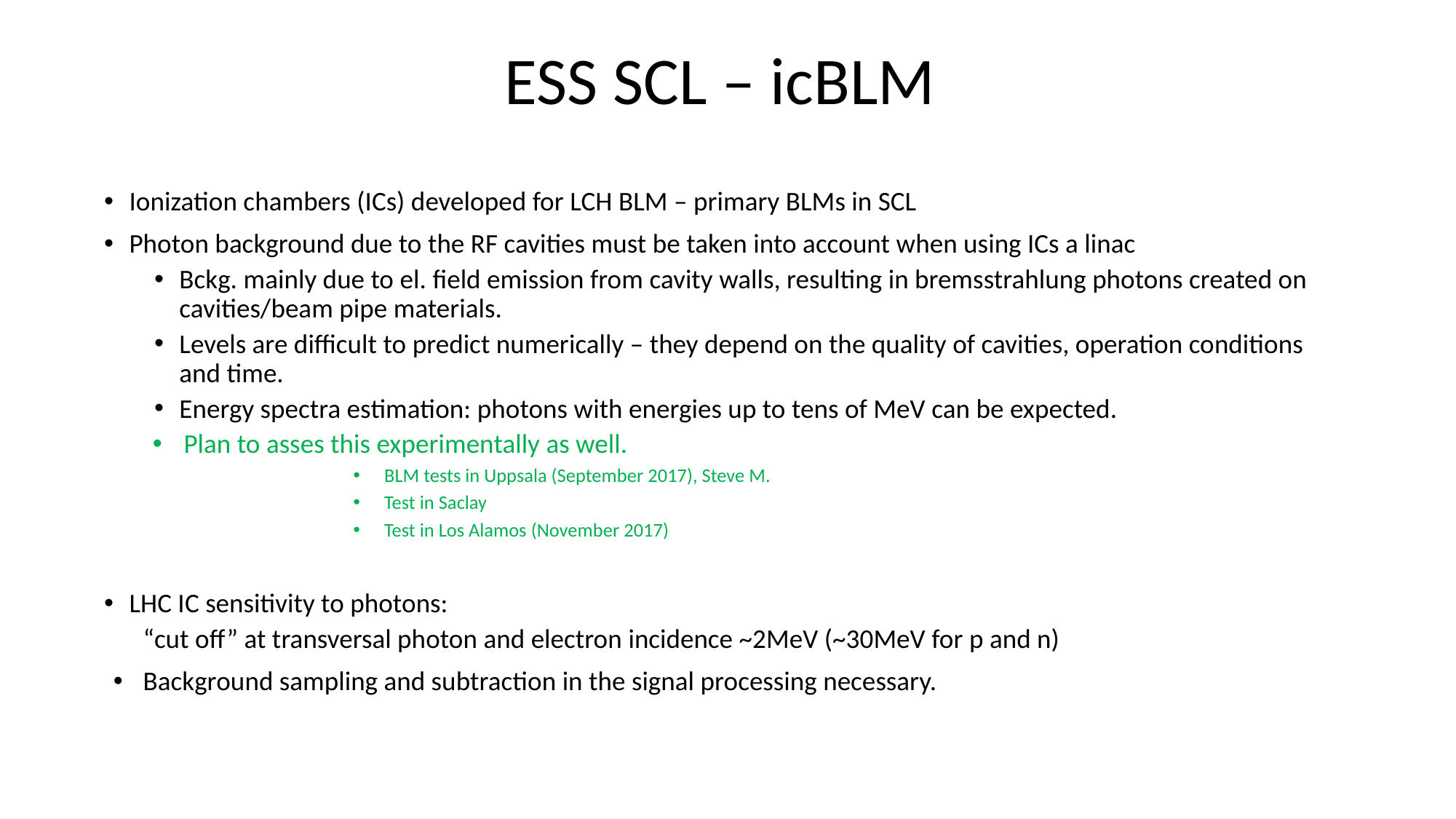

# ESS SCL – icBLM
Ionization chambers (ICs) developed for LCH BLM – primary BLMs in SCL
Photon background due to the RF cavities must be taken into account when using ICs a linac
Bckg. mainly due to el. field emission from cavity walls, resulting in bremsstrahlung photons created on cavities/beam pipe materials.
Levels are difficult to predict numerically – they depend on the quality of cavities, operation conditions and time.
Energy spectra estimation: photons with energies up to tens of MeV can be expected.
Plan to asses this experimentally as well.
BLM tests in Uppsala (September 2017), Steve M.
Test in Saclay
Test in Los Alamos (November 2017)

LHC IC sensitivity to photons:
“cut off” at transversal photon and electron incidence ~2MeV (~30MeV for p and n)
Background sampling and subtraction in the signal processing necessary.